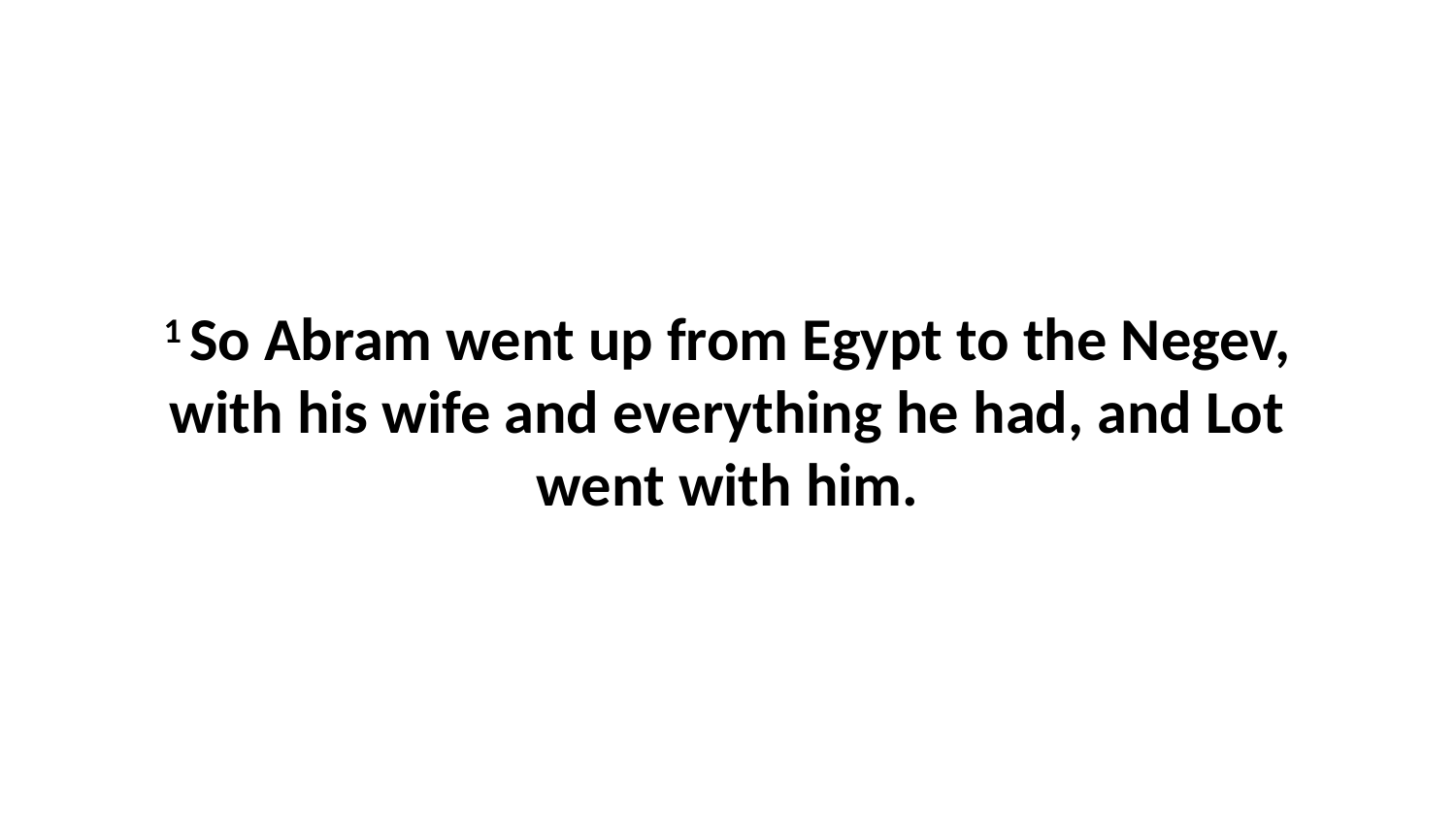

1 So Abram went up from Egypt to the Negev, with his wife and everything he had, and Lot went with him.